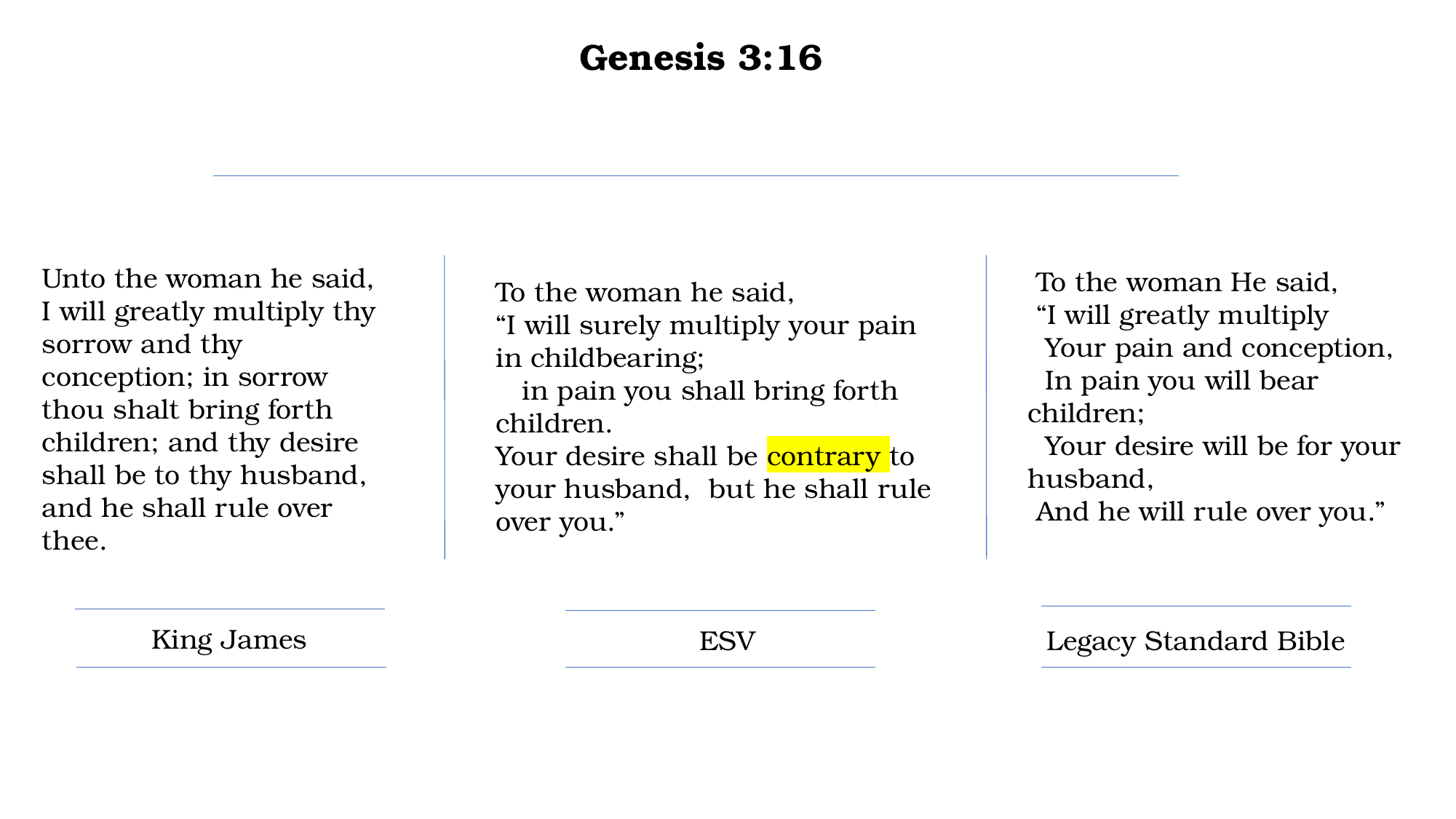

Genesis 3:16

To the woman he said,
“I will surely multiply your pain in childbearing;
   in pain you shall bring forth children.
Your desire shall be contrary to your husband,  but he shall rule over you.”

Unto the woman he said, I will greatly multiply thy sorrow and thy conception; in sorrow thou shalt bring forth children; and thy desire shall be to thy husband, and he shall rule over thee.
 To the woman He said,
 “I will greatly multiply
  Your pain and conception,
  In pain you will bear children;
  Your desire will be for your husband,
 And he will rule over you.”

King James
ESV
Legacy Standard Bible